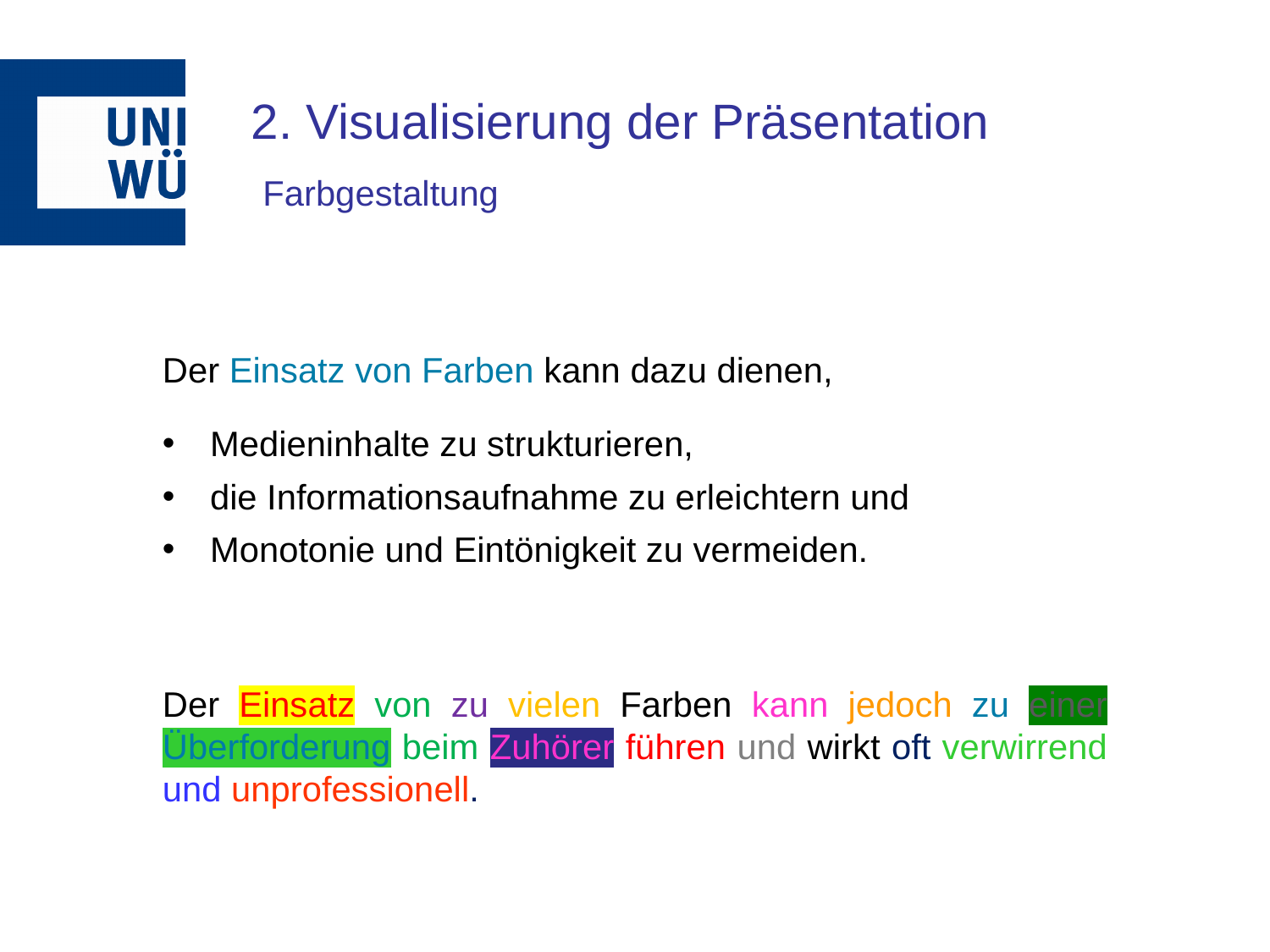

2. Visualisierung der Präsentation
Farbgestaltung
Der Einsatz von Farben kann dazu dienen,
Medieninhalte zu strukturieren,
die Informationsaufnahme zu erleichtern und
Monotonie und Eintönigkeit zu vermeiden.

Der Einsatz von zu vielen Farben kann jedoch zu einer Überforderung beim Zuhörer führen und wirkt oft verwirrend und unprofessionell.